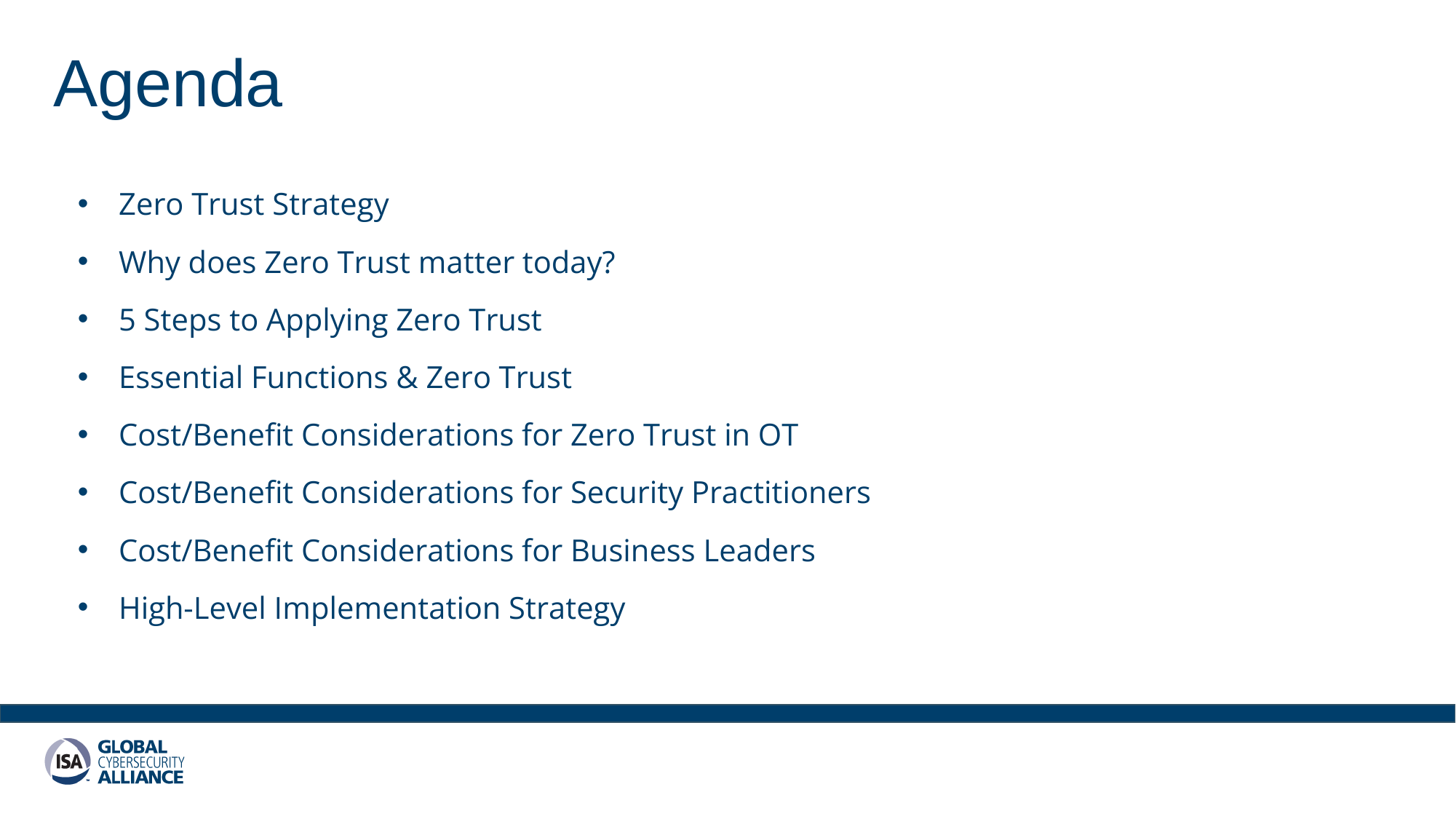

# Agenda
Zero Trust Strategy
Why does Zero Trust matter today?
5 Steps to Applying Zero Trust
Essential Functions & Zero Trust
Cost/Benefit Considerations for Zero Trust in OT
Cost/Benefit Considerations for Security Practitioners
Cost/Benefit Considerations for Business Leaders
High-Level Implementation Strategy